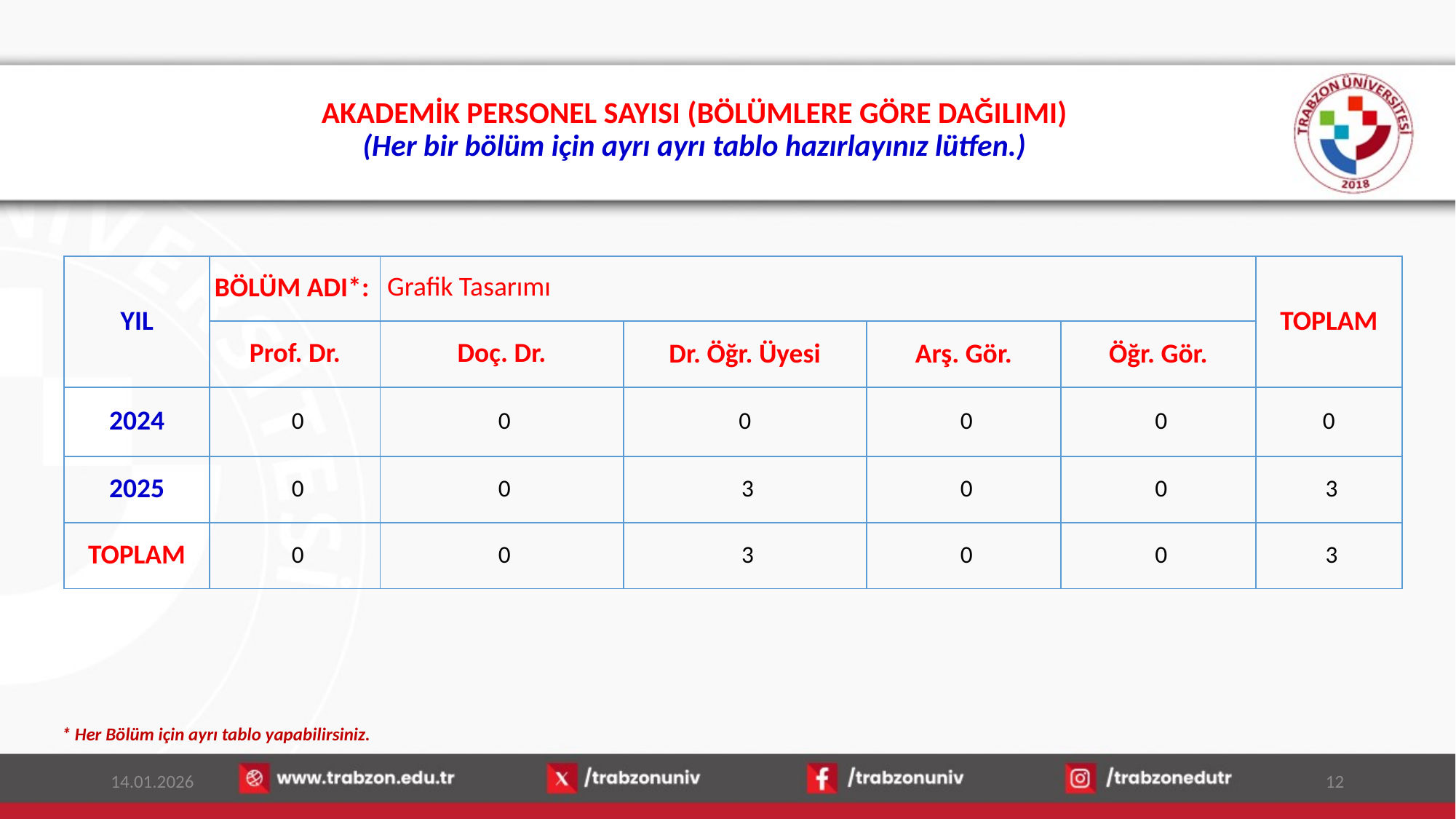

# AKADEMİK PERSONEL SAYISI (BÖLÜMLERE GÖRE DAĞILIMI) (Her bir bölüm için ayrı ayrı tablo hazırlayınız lütfen.)
| YIL | BÖLÜM ADI\*: | Grafik Tasarımı |  |  |  | TOPLAM |
| --- | --- | --- | --- | --- | --- | --- |
|  | Prof. Dr. | Doç. Dr. | Dr. Öğr. Üyesi | Arş. Gör. | Öğr. Gör. |  |
| 2024 | 0 | 0 | 0 | 0 | 0 | 0 |
| 2025 | 0 | 0 | 3 | 0 | 0 | 3 |
| TOPLAM | 0 | 0 | 3 | 0 | 0 | 3 |
* Her Bölüm için ayrı tablo yapabilirsiniz.
14.01.2026
12